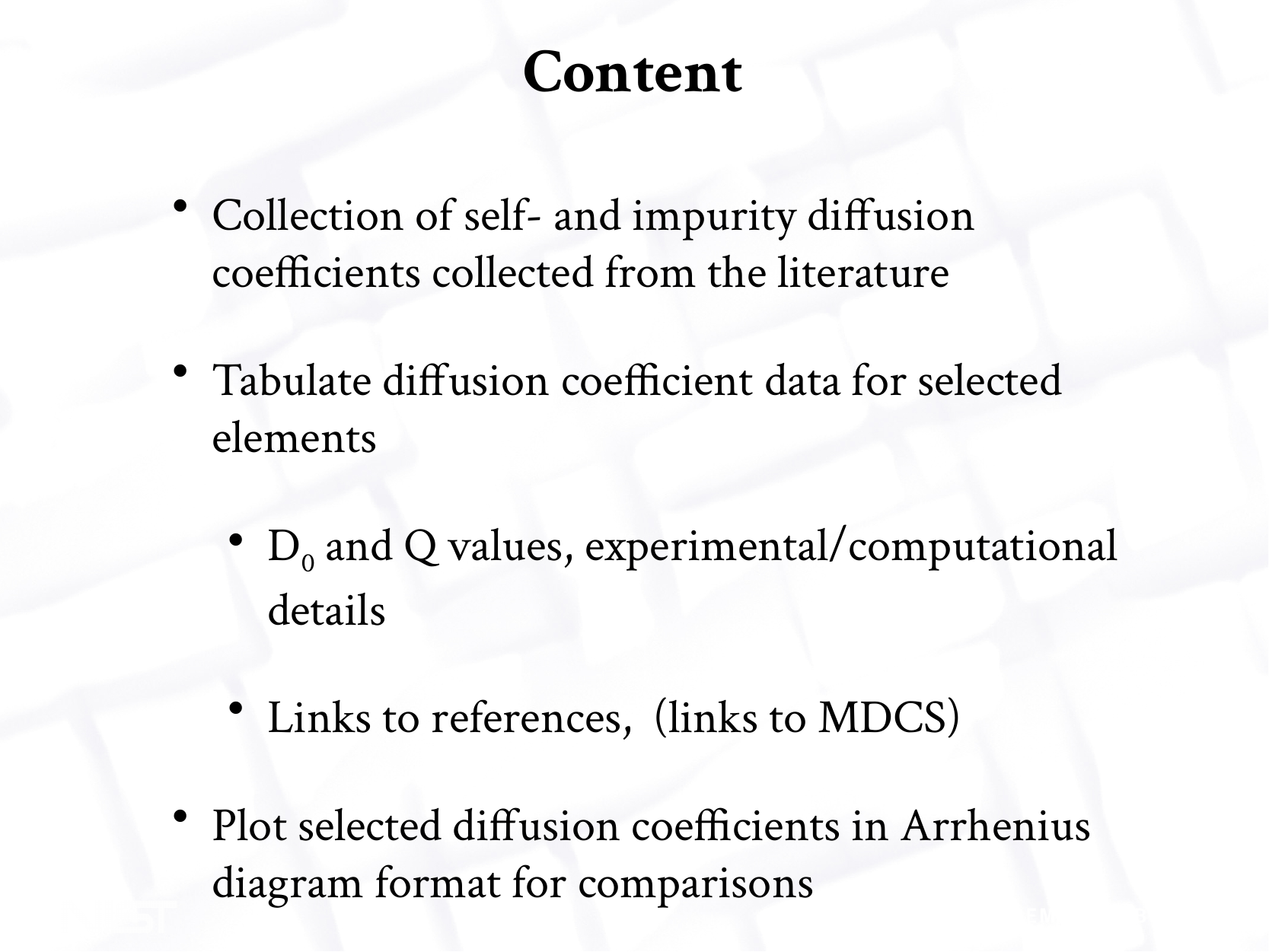

# Content
Collection of self- and impurity diffusion coefficients collected from the literature
Tabulate diffusion coefficient data for selected elements
D0 and Q values, experimental/computational details
Links to references,  (links to MDCS)
Plot selected diffusion coefficients in Arrhenius diagram format for comparisons